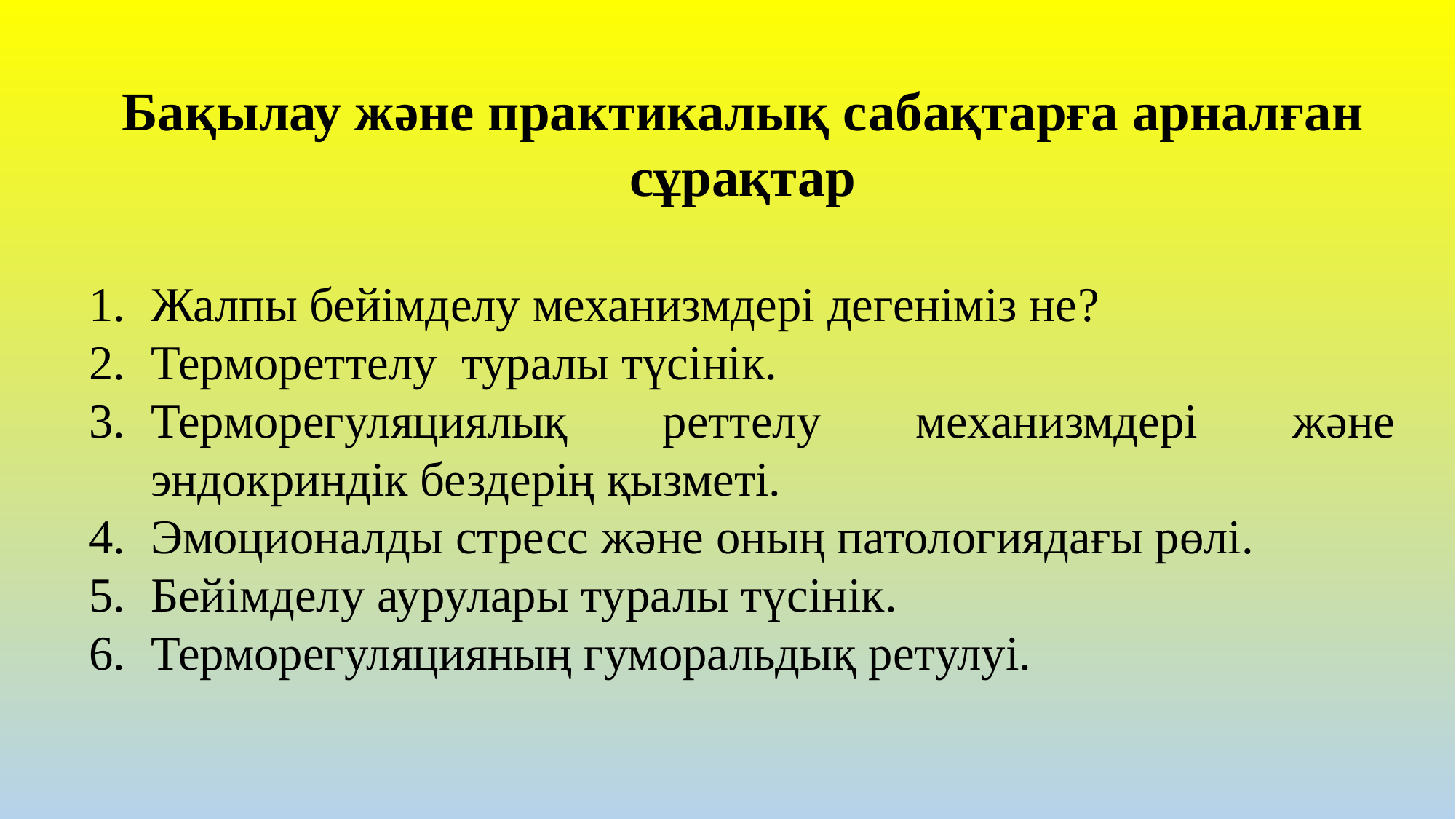

Бақылау және практикалық сабақтарға арналған сұрақтар

Жалпы бейімделу механизмдері дегеніміз не?
Термореттелу  туралы түсінік.
Терморегуляциялық реттелу механизмдері және эндокриндік бездерің қызметі.
Эмоционалды стресс және оның патологиядағы рөлі.
Бейімделу аурулары туралы түсінік.
Терморегуляцияның гуморальдық ретулуі.